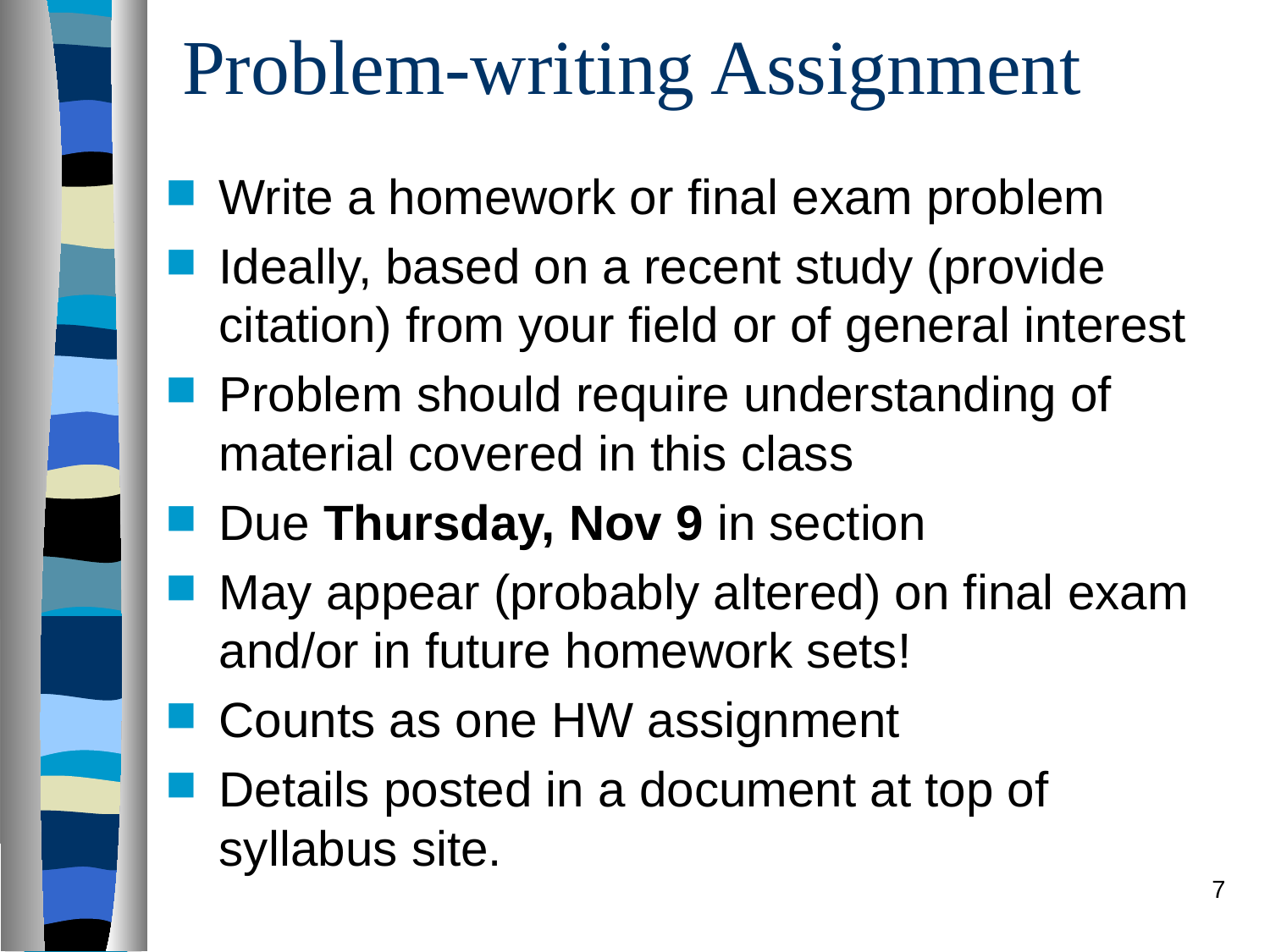

# Problem-writing Assignment
Write a homework or final exam problem
Ideally, based on a recent study (provide citation) from your field or of general interest
Problem should require understanding of material covered in this class
Due Thursday, Nov 9 in section
May appear (probably altered) on final exam and/or in future homework sets!
Counts as one HW assignment
Details posted in a document at top of syllabus site.
7